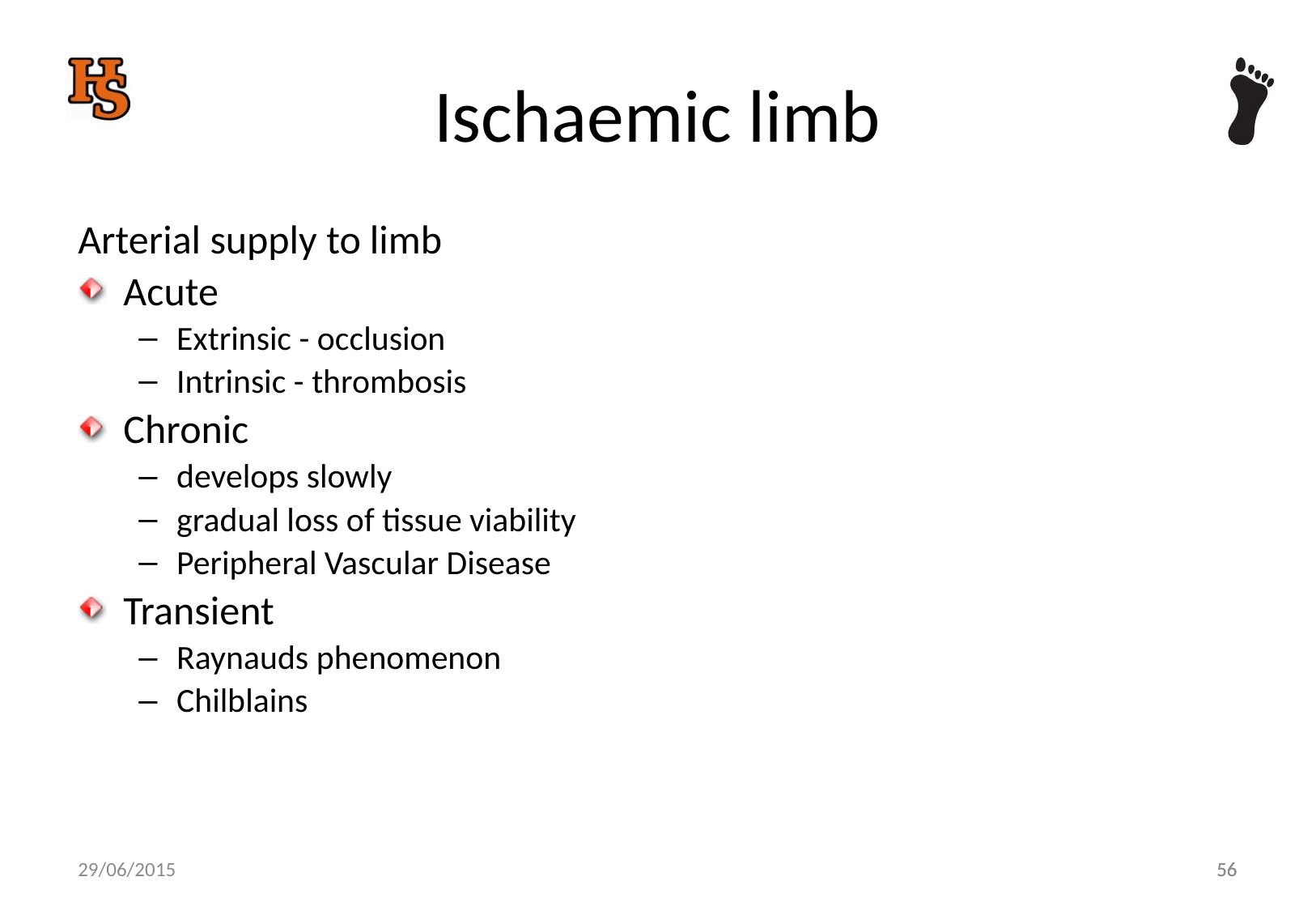

# Ischaemic limb
Arterial supply to limb
Acute
Extrinsic - occlusion
Intrinsic - thrombosis
Chronic
develops slowly
gradual loss of tissue viability
Peripheral Vascular Disease
Transient
Raynauds phenomenon
Chilblains

56